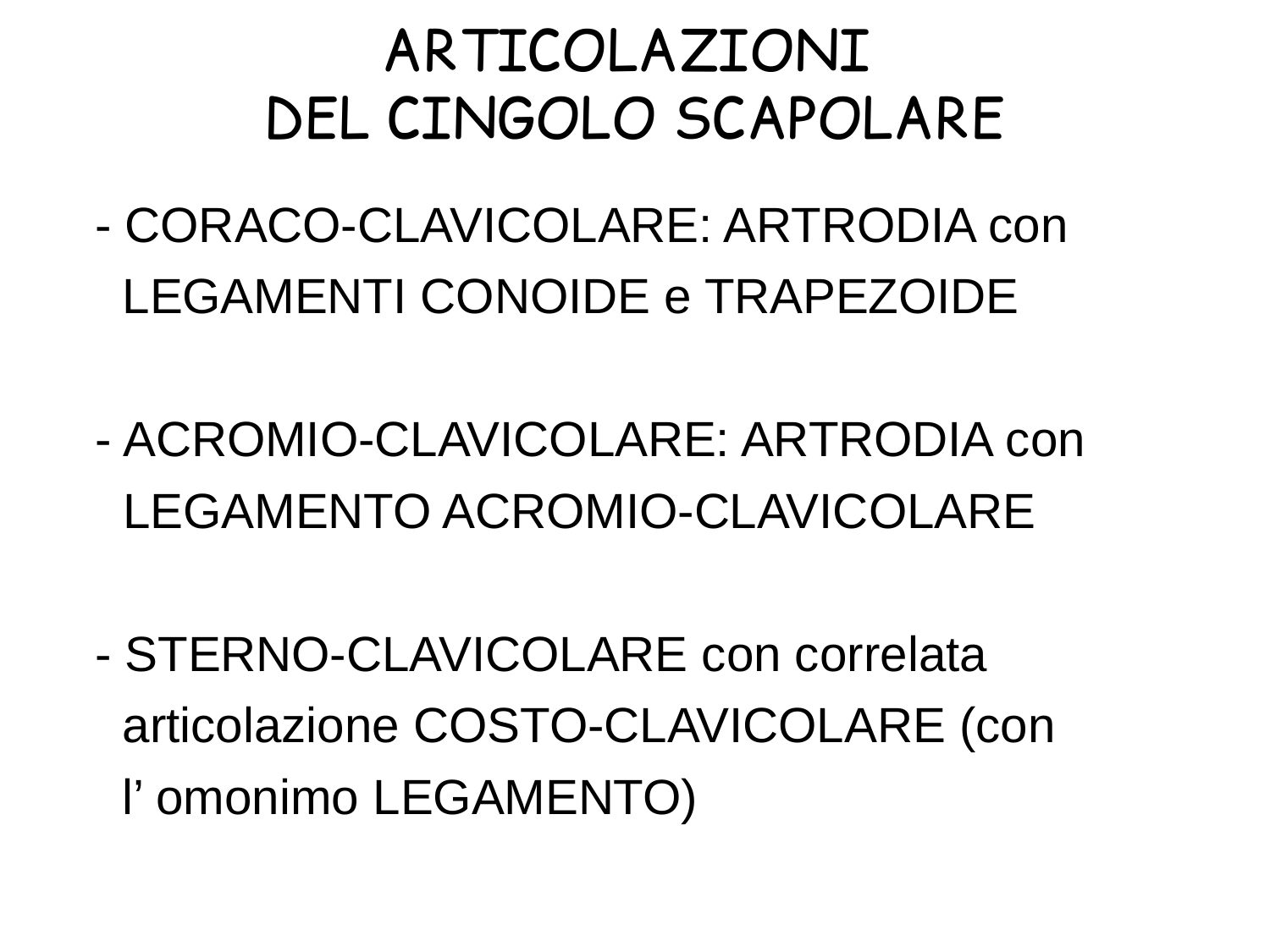

ARTICOLAZIONI
DEL CINGOLO SCAPOLARE
  - CORACO-CLAVICOLARE: ARTRODIA con
    LEGAMENTI CONOIDE e TRAPEZOIDE

  - ACROMIO-CLAVICOLARE: ARTRODIA con
    LEGAMENTO ACROMIO-CLAVICOLARE

  - STERNO-CLAVICOLARE con correlata
    articolazione COSTO-CLAVICOLARE (con
    l’ omonimo LEGAMENTO)